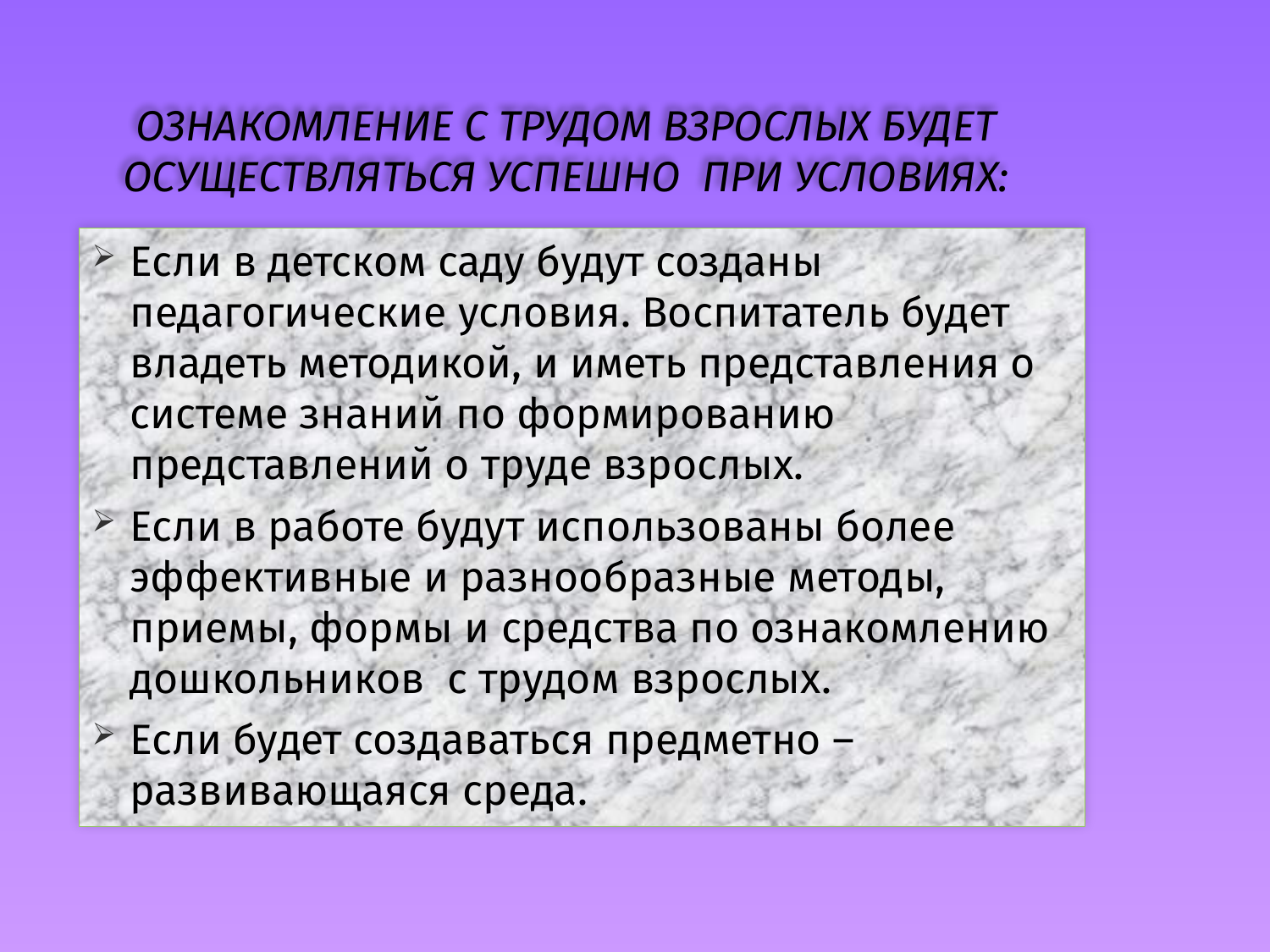

# Ознакомление с трудом взрослых будет осуществляться успешно  при условиях:
Если в детском саду будут созданы педагогические условия. Воспитатель будет владеть методикой, и иметь представления о системе знаний по формированию представлений о труде взрослых.
Если в работе будут использованы более эффективные и разнообразные методы, приемы, формы и средства по ознакомлению дошкольников  с трудом взрослых.
Если будет создаваться предметно – развивающаяся среда.